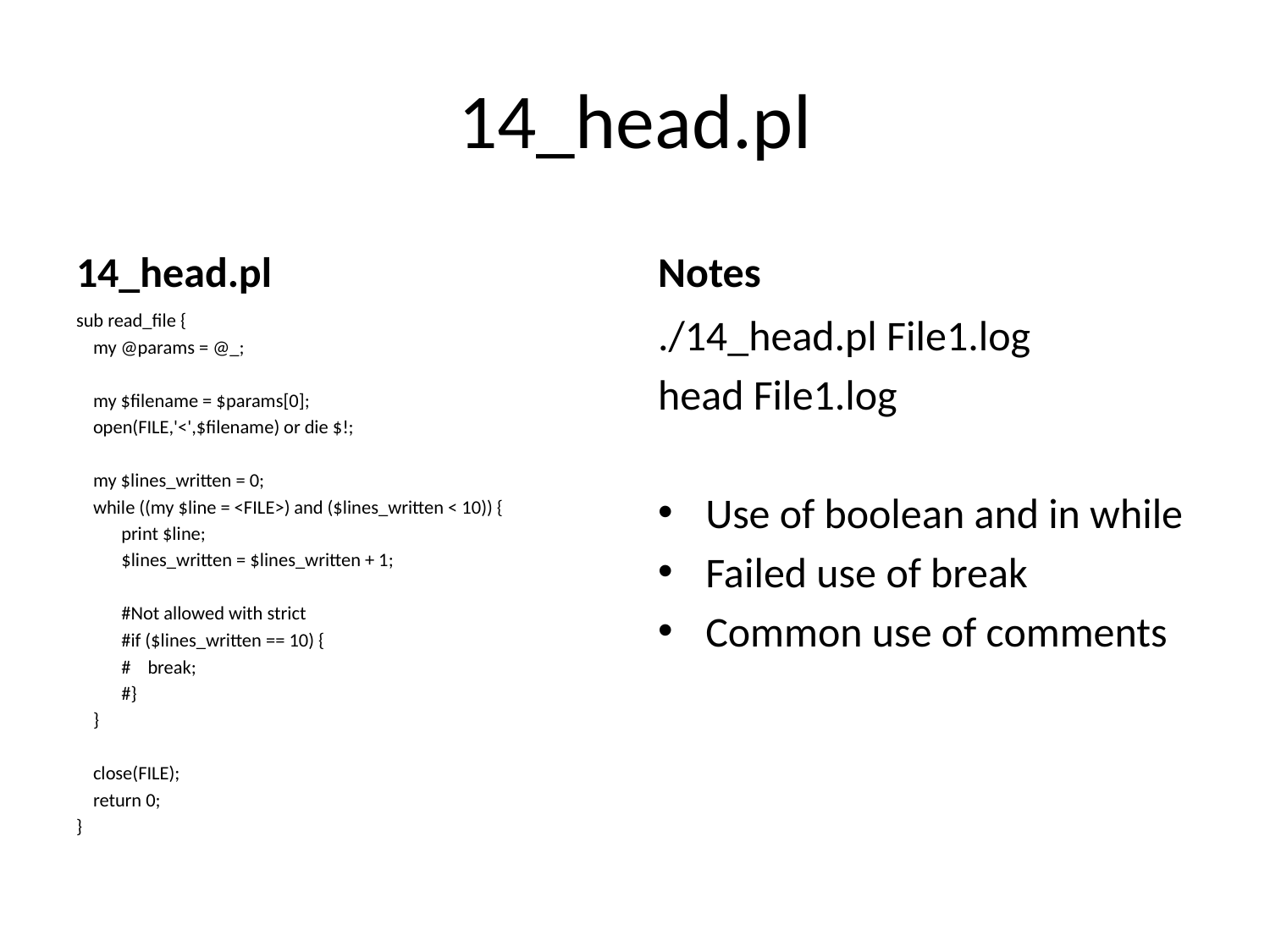

# 14_head.pl
14_head.pl
Notes
sub read_file {
    my @params = @_;

    my $filename = $params[0];
    open(FILE,'<',$filename) or die $!;

    my $lines_written = 0;
    while ((my $line = <FILE>) and ($lines_written < 10)) {
	print $line;
	$lines_written = $lines_written + 1;

	#Not allowed with strict
	#if ($lines_written == 10) {
	#    break;
	#}
    }

    close(FILE);
    return 0;
}
./14_head.pl File1.log
head File1.log

Use of boolean and in while
Failed use of break
Common use of comments